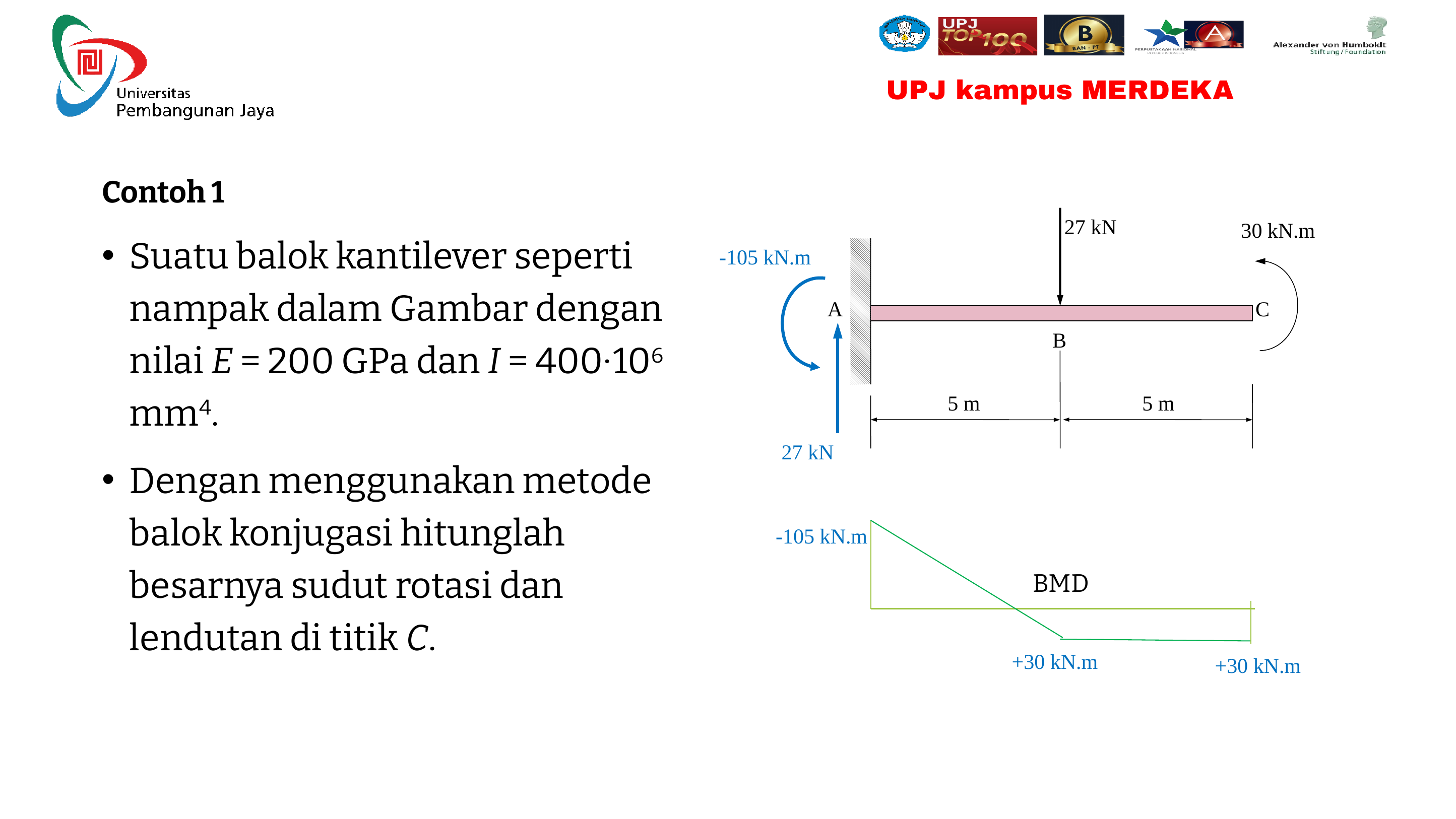

Contoh 1
Suatu balok kantilever seperti nampak dalam Gambar dengan nilai E = 200 GPa dan I = 400∙106 mm4.
Dengan menggunakan metode balok konjugasi hitunglah besarnya sudut rotasi dan lendutan di titik C.

27 kN
30 kN.m
A
C
B

5 m
5 m
-105 kN.m

27 kN
-105 kN.m
BMD
+30 kN.m
+30 kN.m